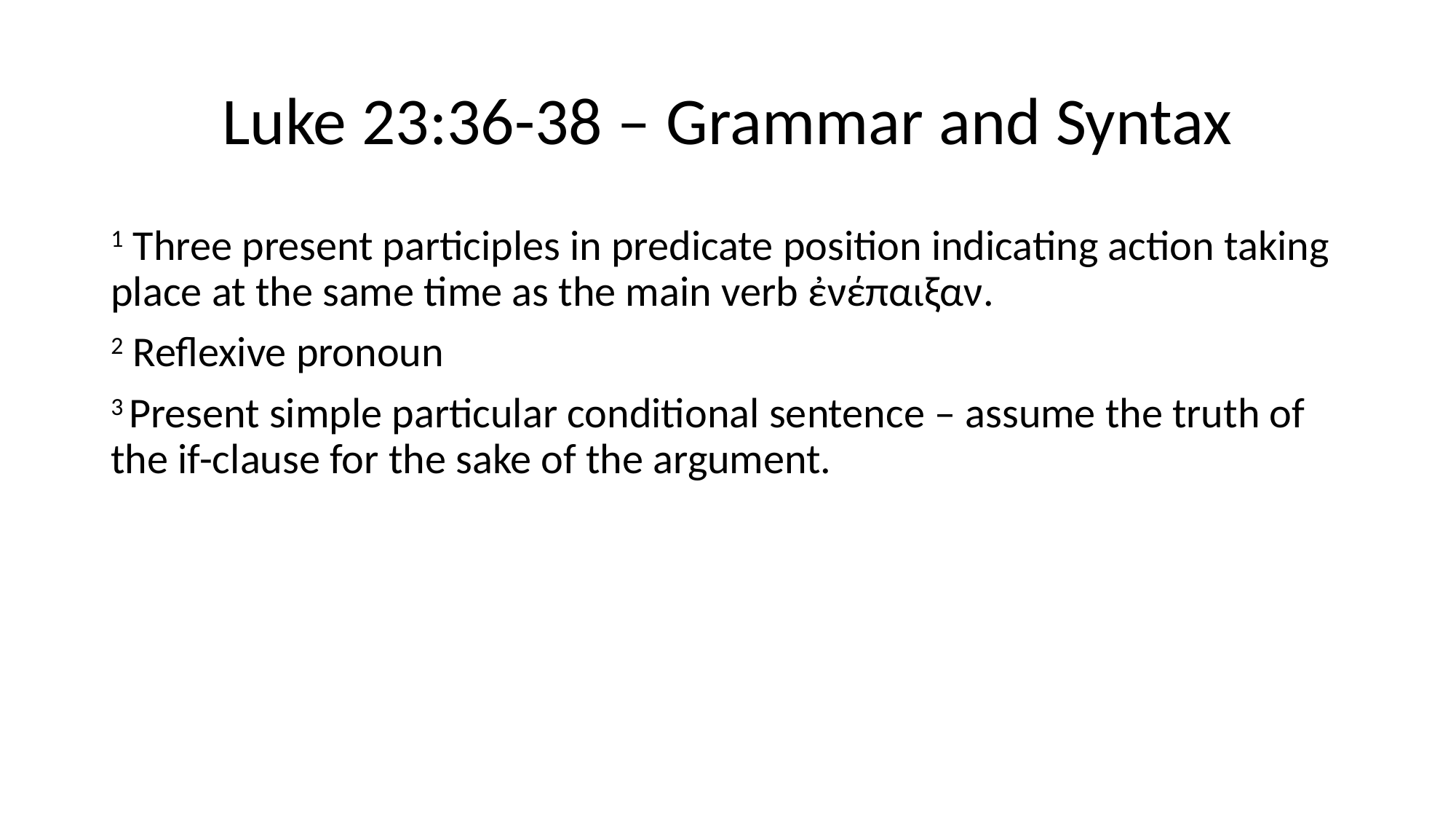

# Luke 23:36-38 – Grammar and Syntax
1 Three present participles in predicate position indicating action taking place at the same time as the main verb ἐνέπαιξαν.
2 Reflexive pronoun
3 Present simple particular conditional sentence – assume the truth of the if-clause for the sake of the argument.